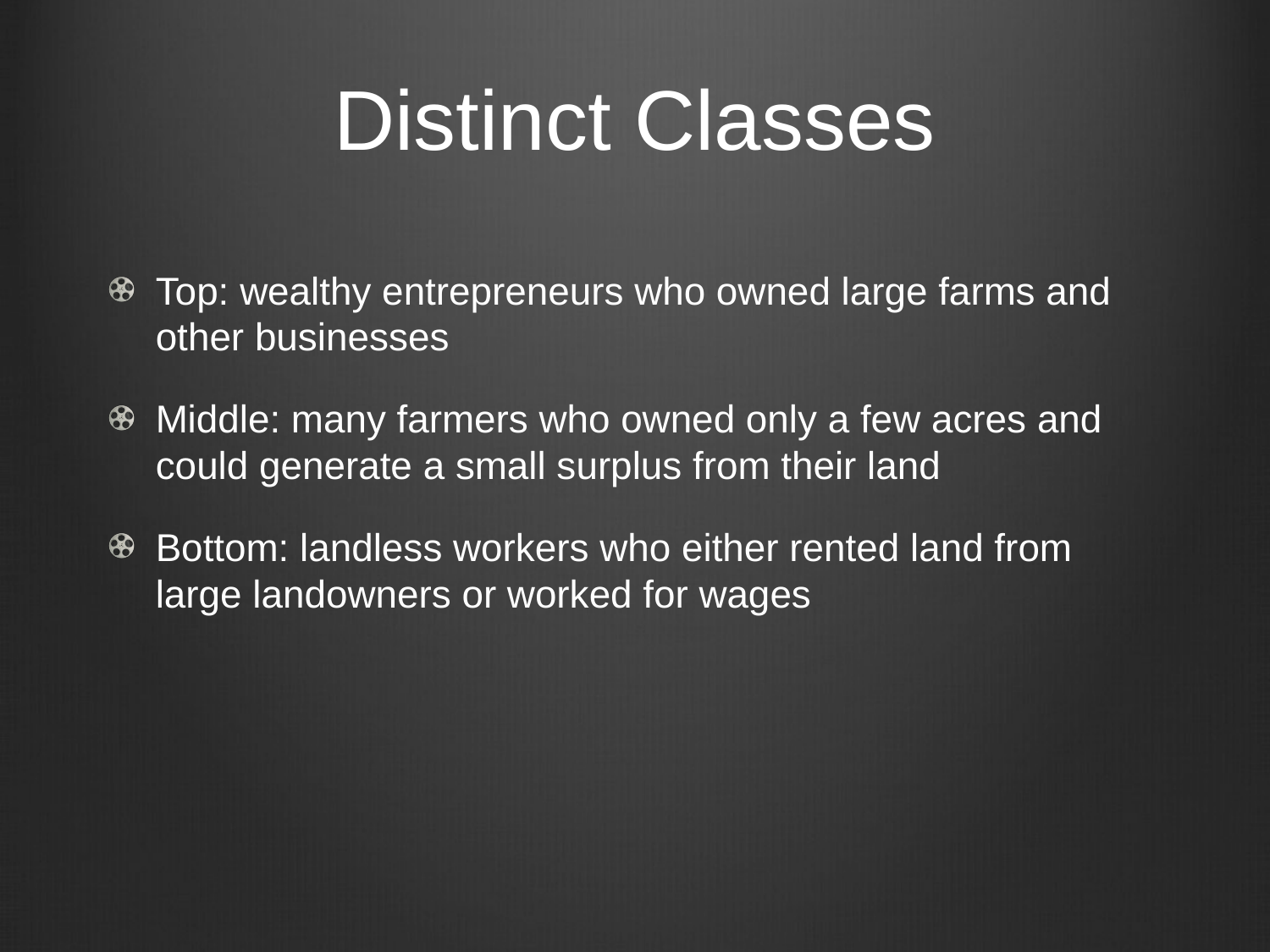

# Distinct Classes
Top: wealthy entrepreneurs who owned large farms and other businesses
Middle: many farmers who owned only a few acres and could generate a small surplus from their land
Bottom: landless workers who either rented land from large landowners or worked for wages